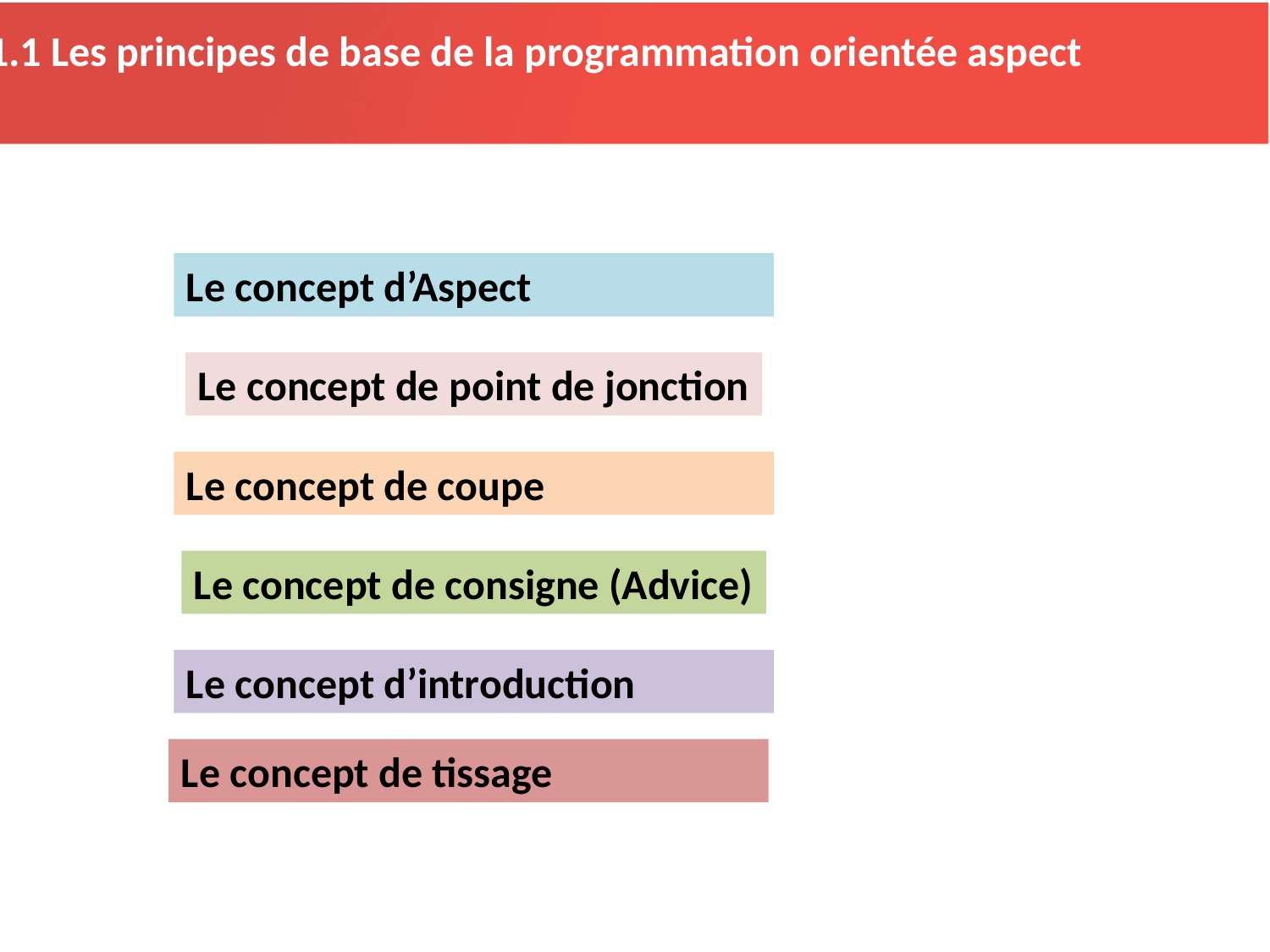

2.1.1 Les principes de base de la programmation orientée aspect
Le concept d’Aspect
Le concept de point de jonction
Le concept de coupe
Le concept de consigne (Advice)
Le concept d’introduction
Le concept de tissage